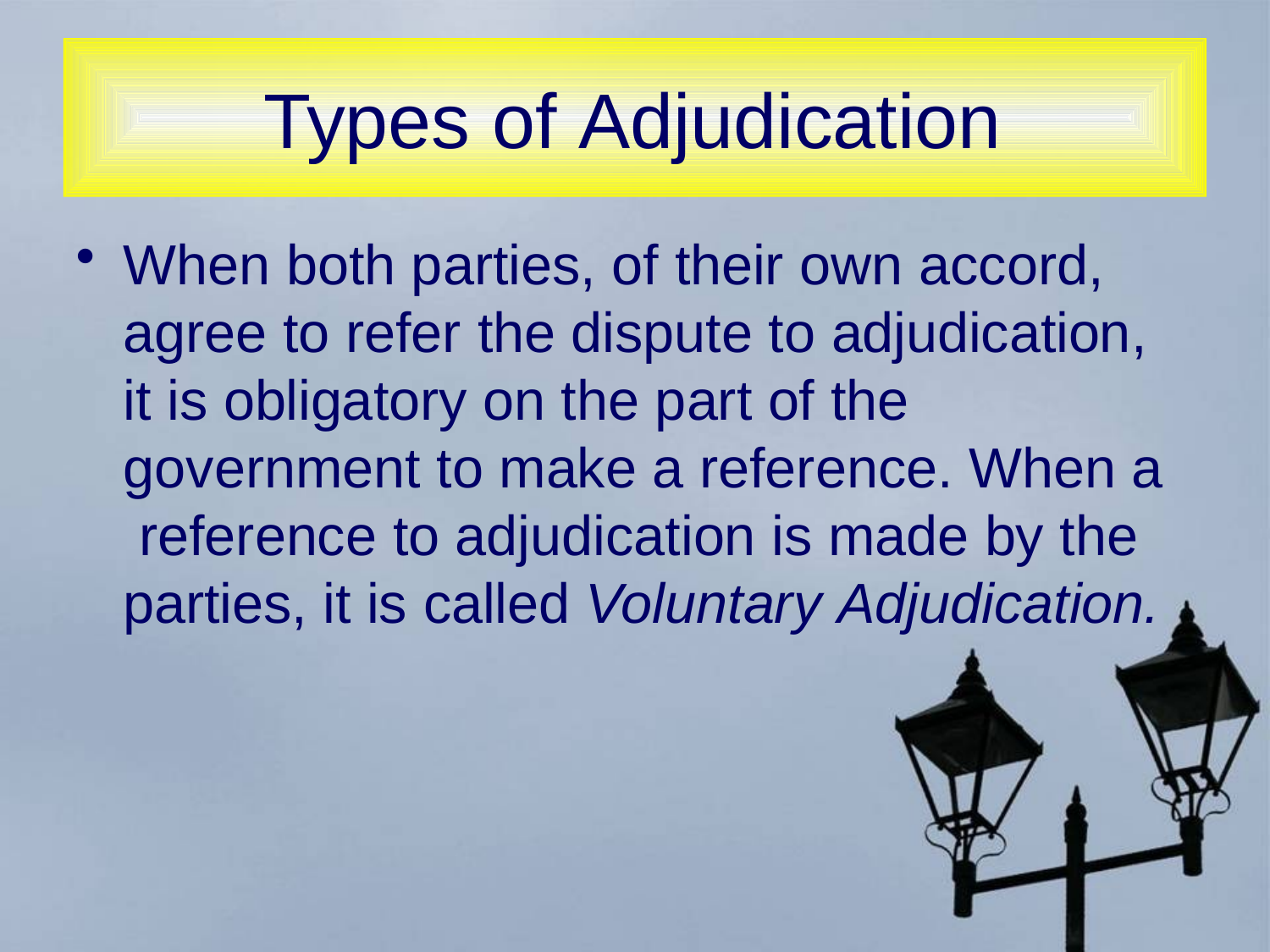

# Types of Adjudication
When both parties, of their own accord,  agree to refer the dispute to adjudication,  it is obligatory on the part of the  government to make a reference. When a  reference to adjudication is made by the  parties, it is called Voluntary Adjudication.